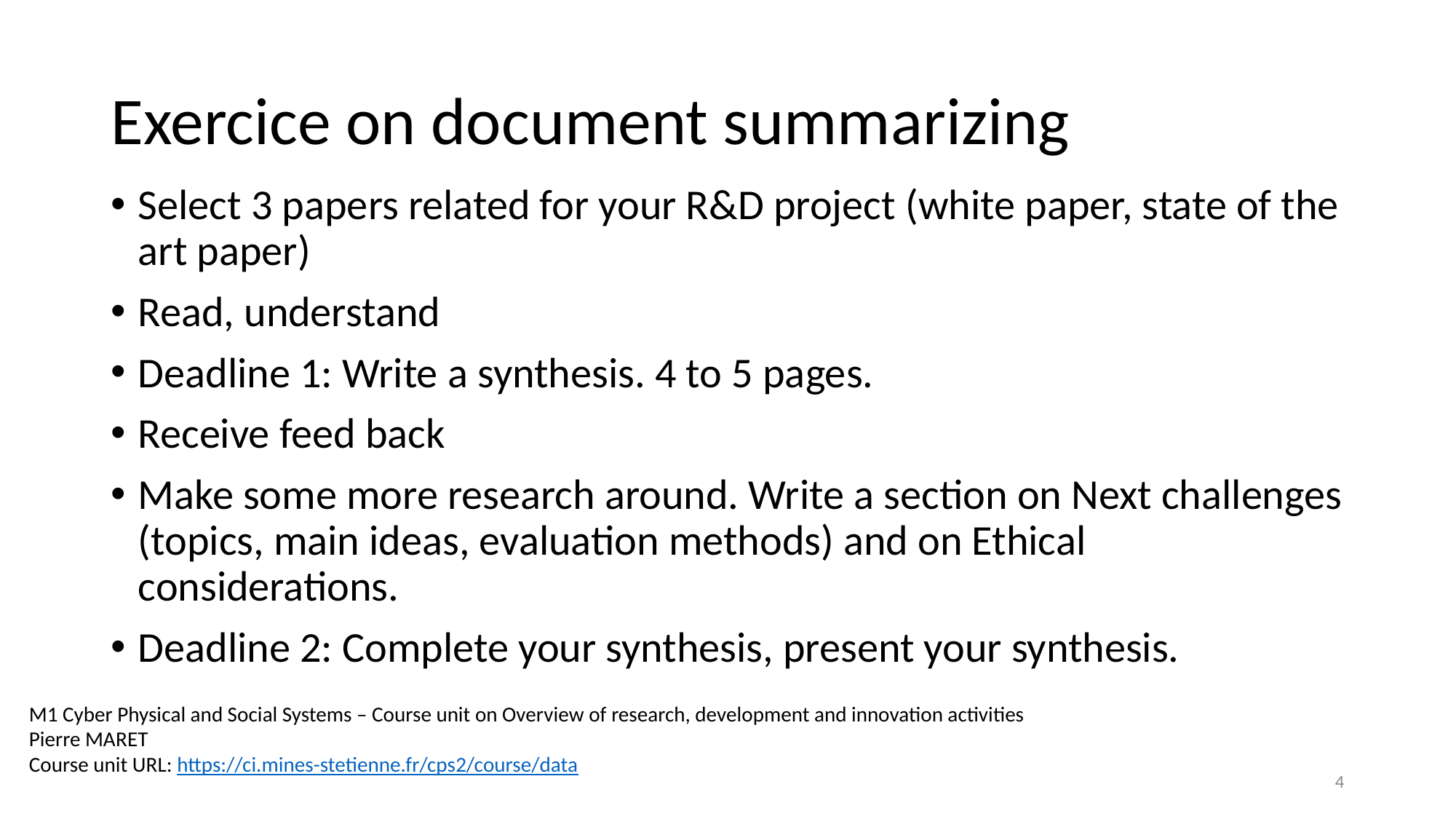

# Exercice on document summarizing
Select 3 papers related for your R&D project (white paper, state of the art paper)
Read, understand
Deadline 1: Write a synthesis. 4 to 5 pages.
Receive feed back
Make some more research around. Write a section on Next challenges (topics, main ideas, evaluation methods) and on Ethical considerations.
Deadline 2: Complete your synthesis, present your synthesis.
4